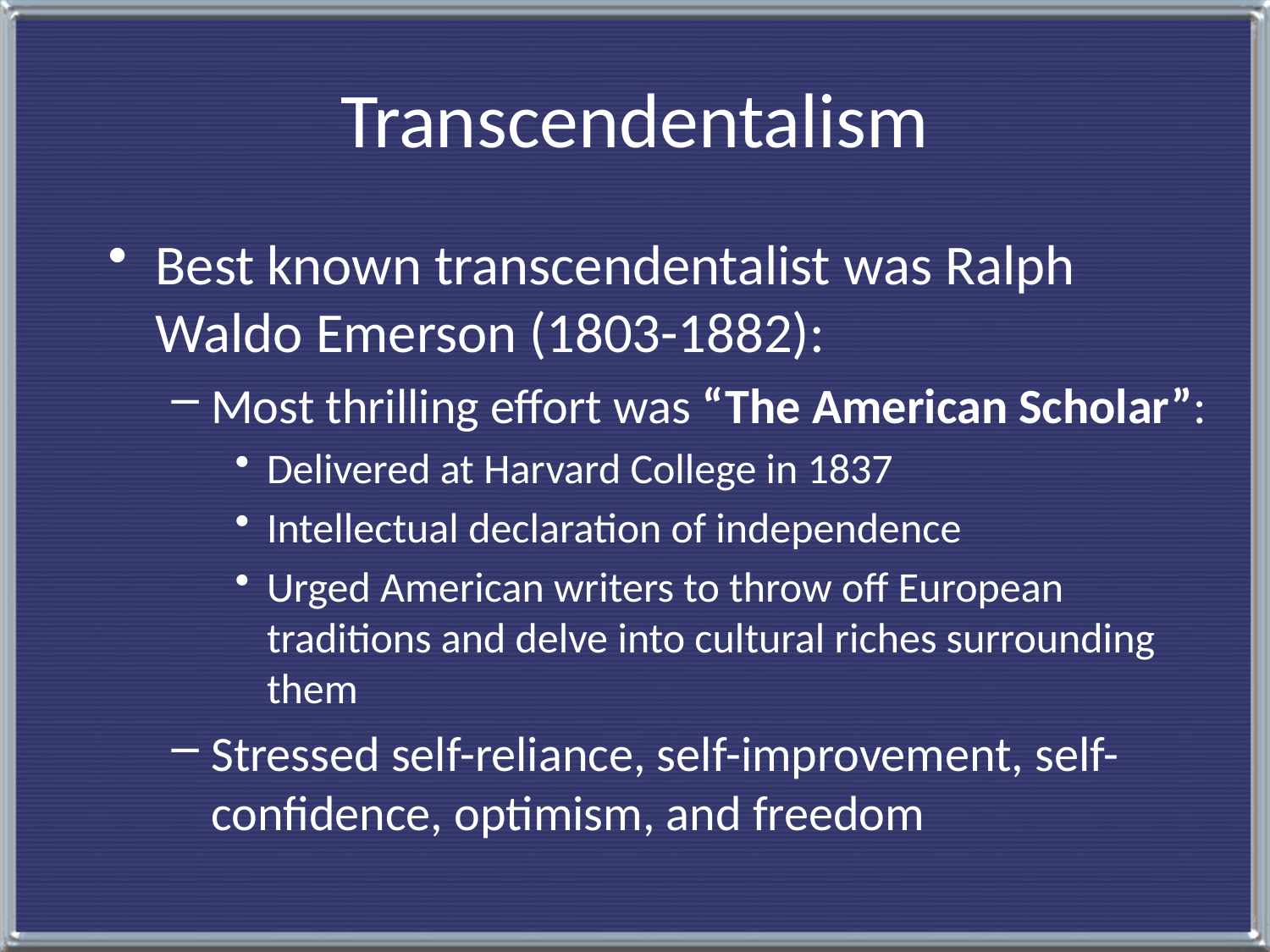

# Transcendentalism
Best known transcendentalist was Ralph Waldo Emerson (1803-1882):
Most thrilling effort was “The American Scholar”:
Delivered at Harvard College in 1837
Intellectual declaration of independence
Urged American writers to throw off European traditions and delve into cultural riches surrounding them
Stressed self-reliance, self-improvement, self-confidence, optimism, and freedom